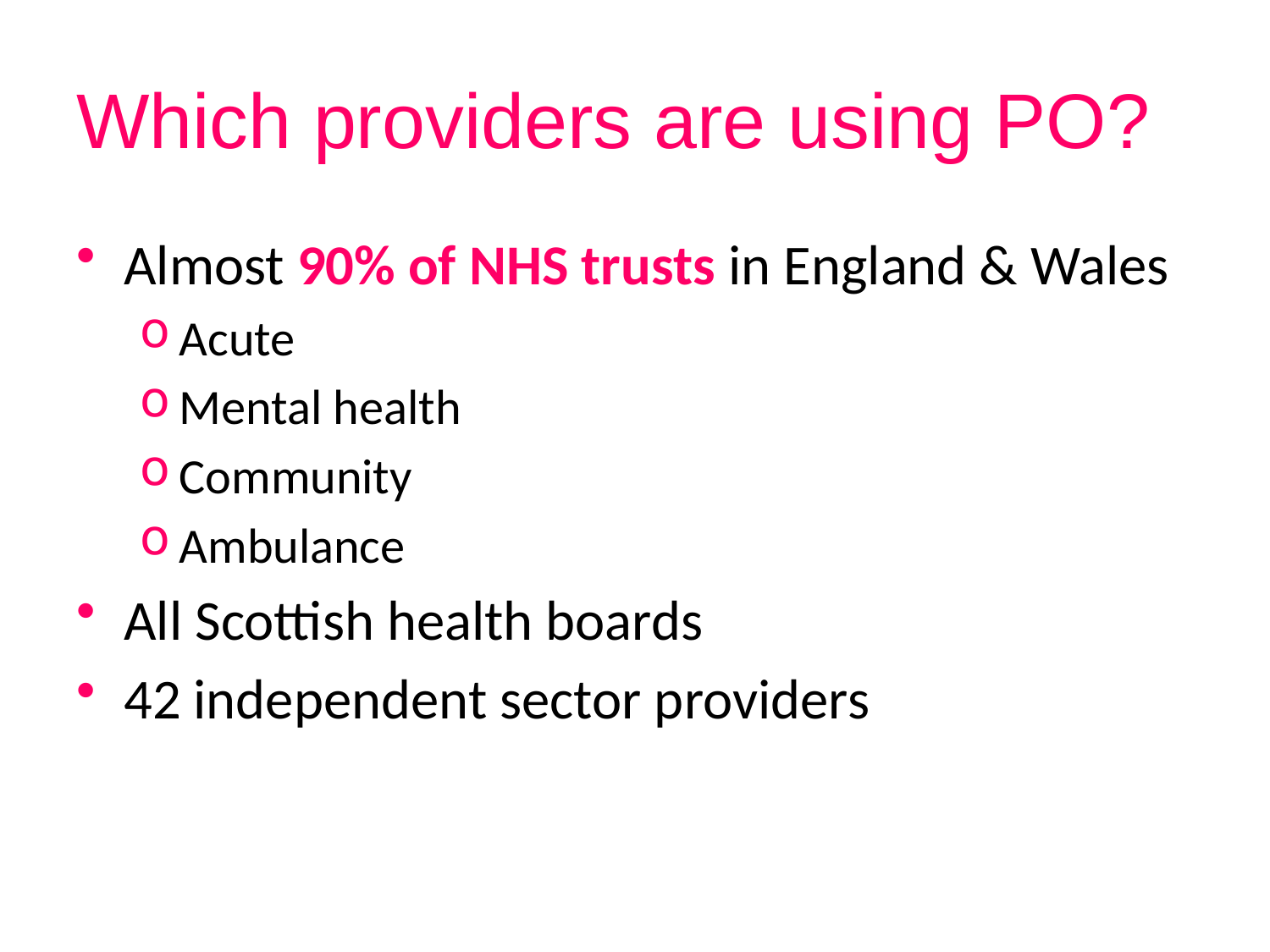

# Which providers are using PO?
Almost 90% of NHS trusts in England & Wales
Acute
Mental health
Community
Ambulance
All Scottish health boards
42 independent sector providers